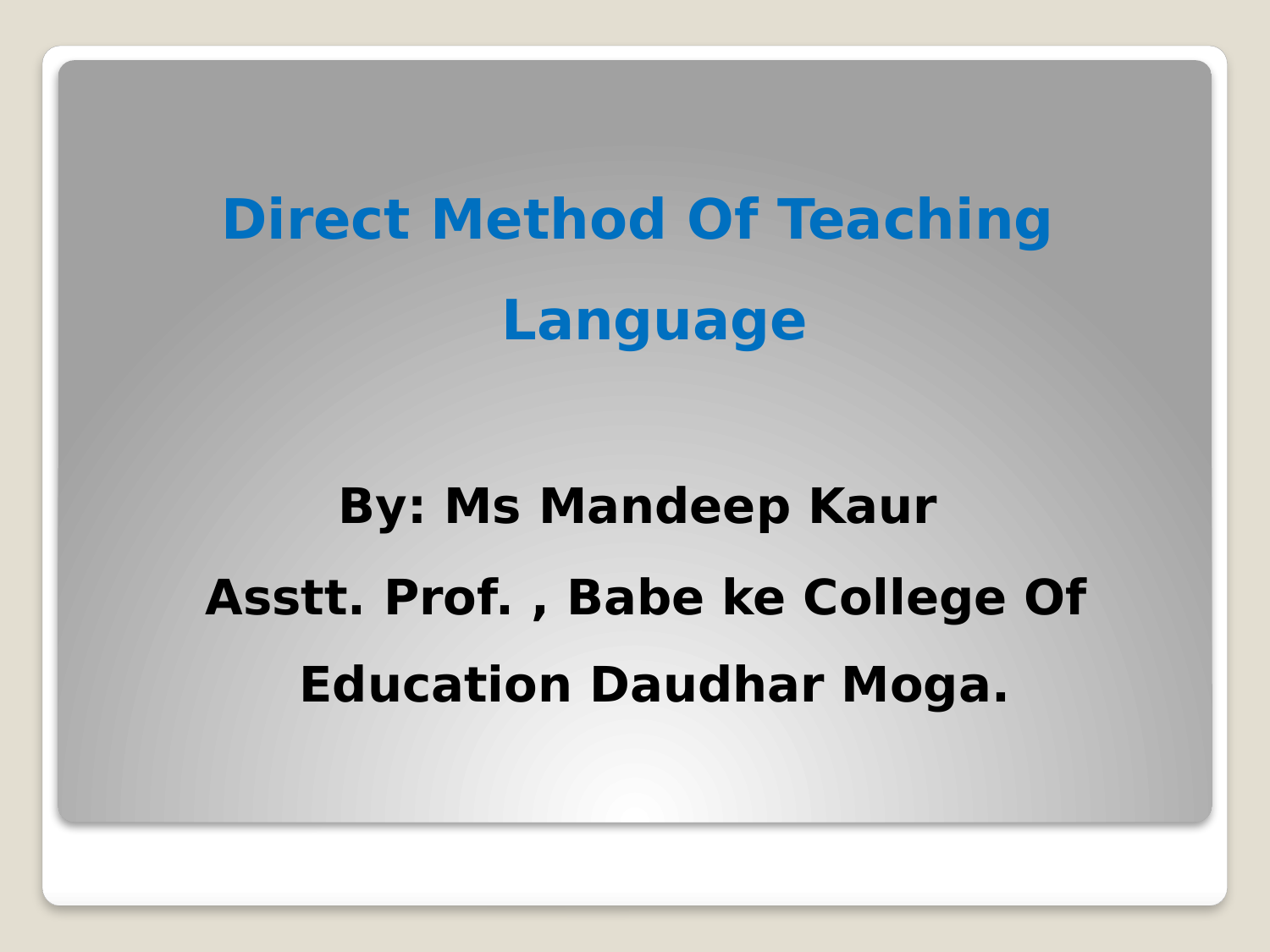

Direct Method Of Teaching Language

 By: Ms Mandeep Kaur
 Asstt. Prof. , Babe ke College Of Education Daudhar Moga.